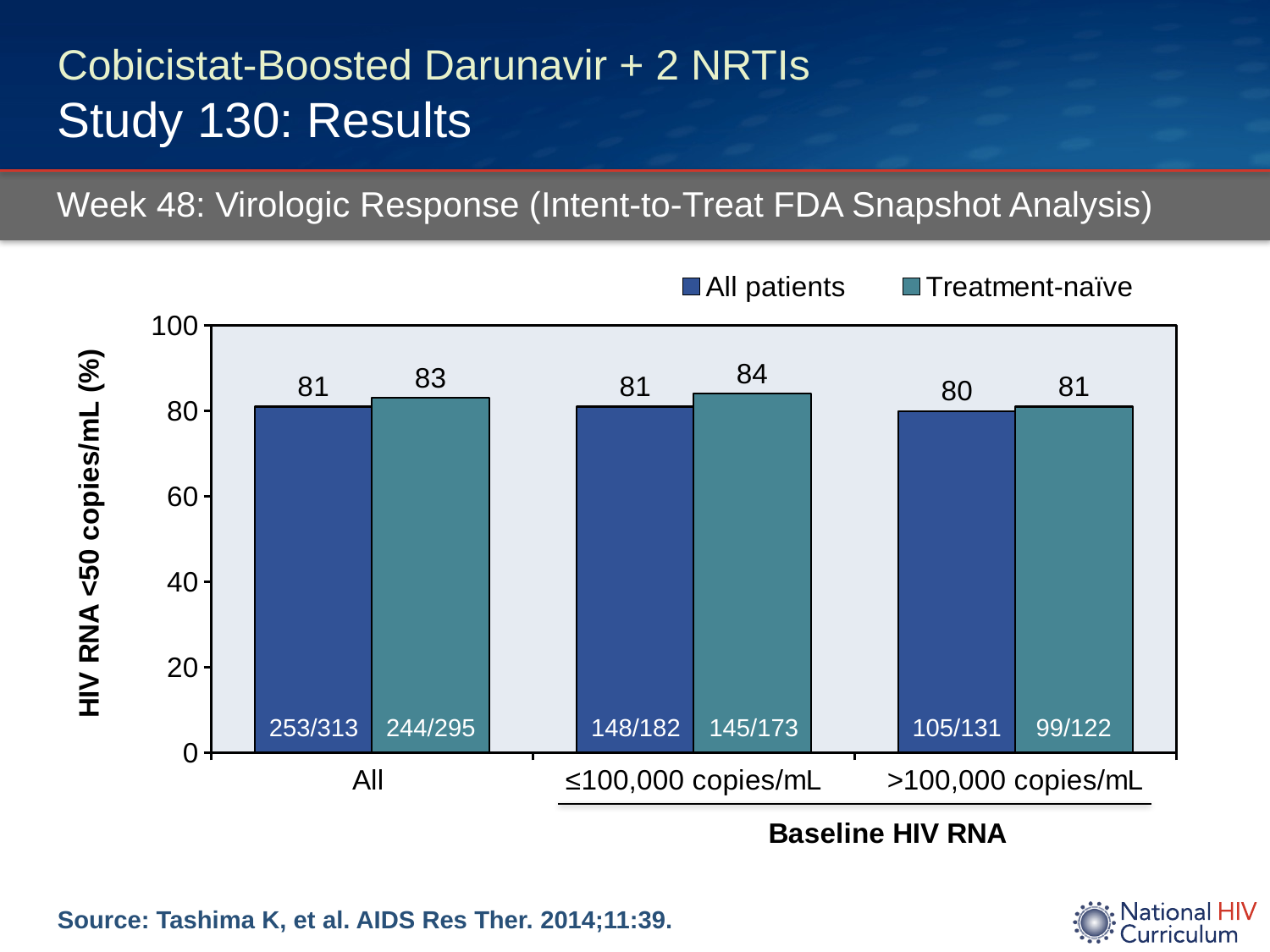

# Cobicistat-Boosted Darunavir + 2 NRTIs Study 130: Results
Week 48: Virologic Response (Intent-to-Treat FDA Snapshot Analysis)

### Chart

| Category | All patients  | Treatment-naïve |
|---|---|---|
| All  | 81.0 | 83.0 |
| ≤100,000 copies/mL | 81.0 | 84.0 |
| >100,000 copies/mL | 80.0 | 81.0 |
253/313
244/295
148/182
145/173
105/131
99/122
Source: Tashima K, et al. AIDS Res Ther. 2014;11:39.